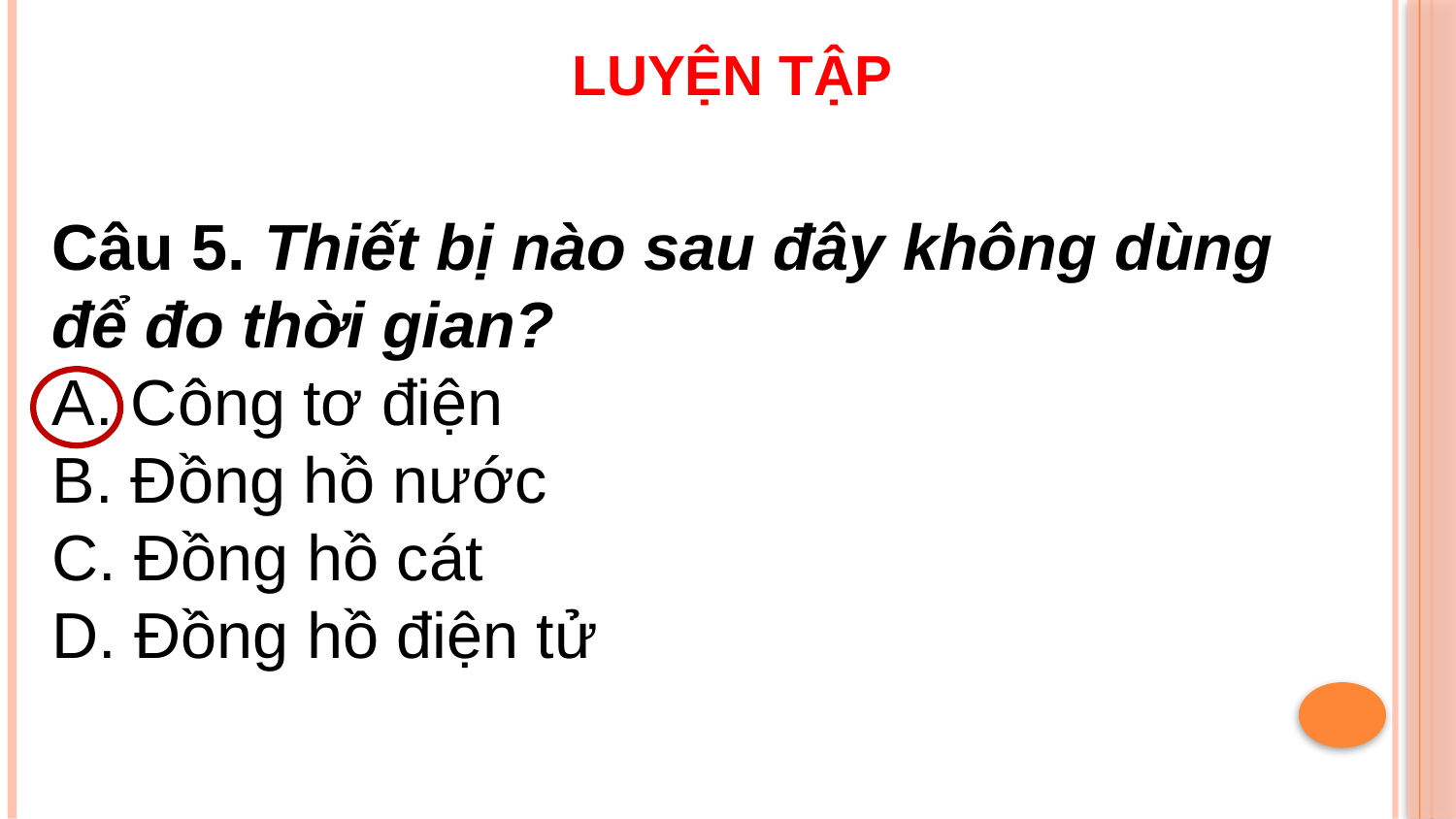

LUYỆN TẬP
Câu 5. Thiết bị nào sau đây không dùng để đo thời gian?
A. Công tơ điện
B. Đồng hồ nước
C. Đồng hồ cát
D. Đồng hồ điện tử